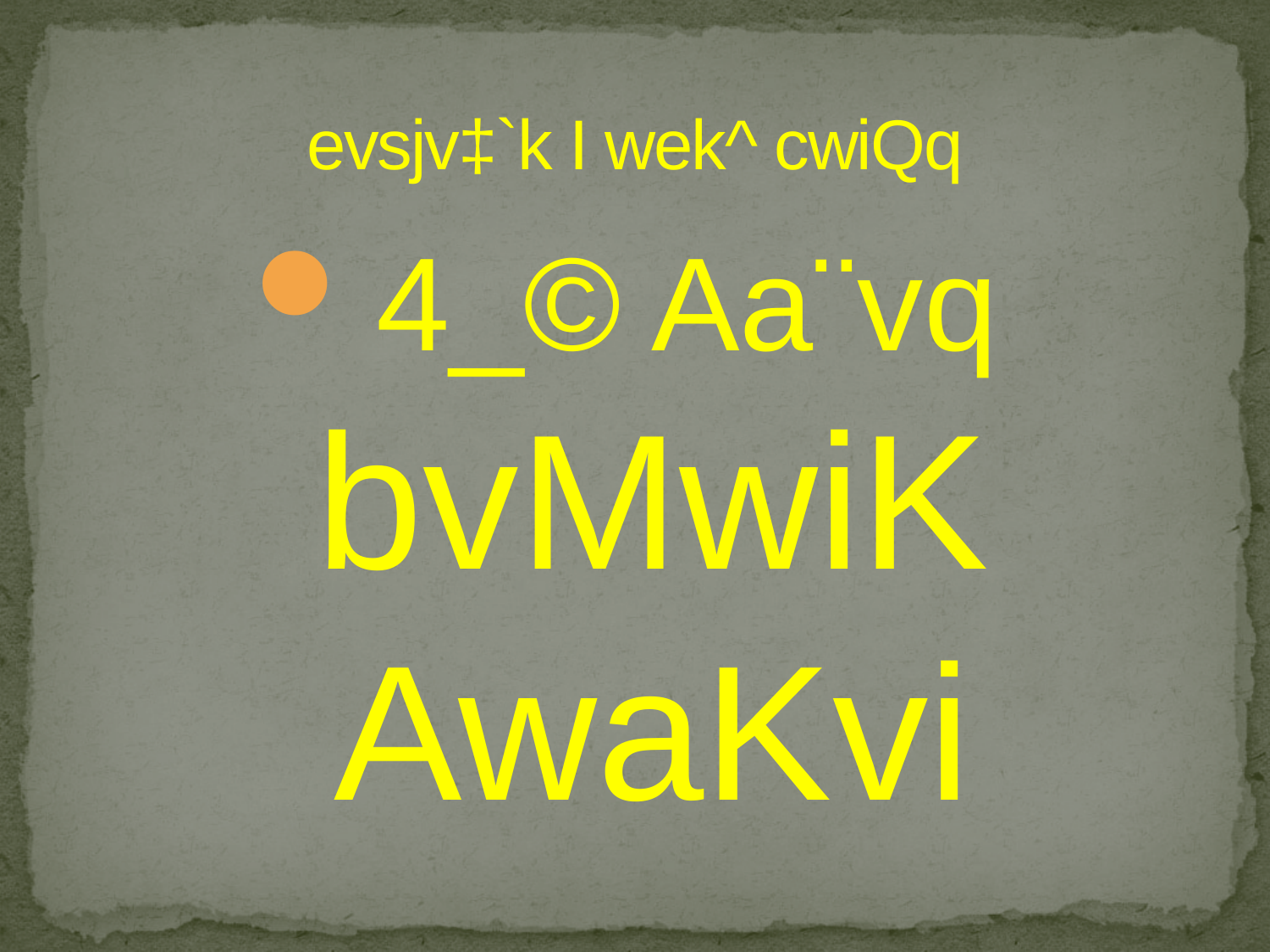

# evsjv‡`k I wek^ cwiQq
4_© Aa¨vq
bvMwiK AwaKvi